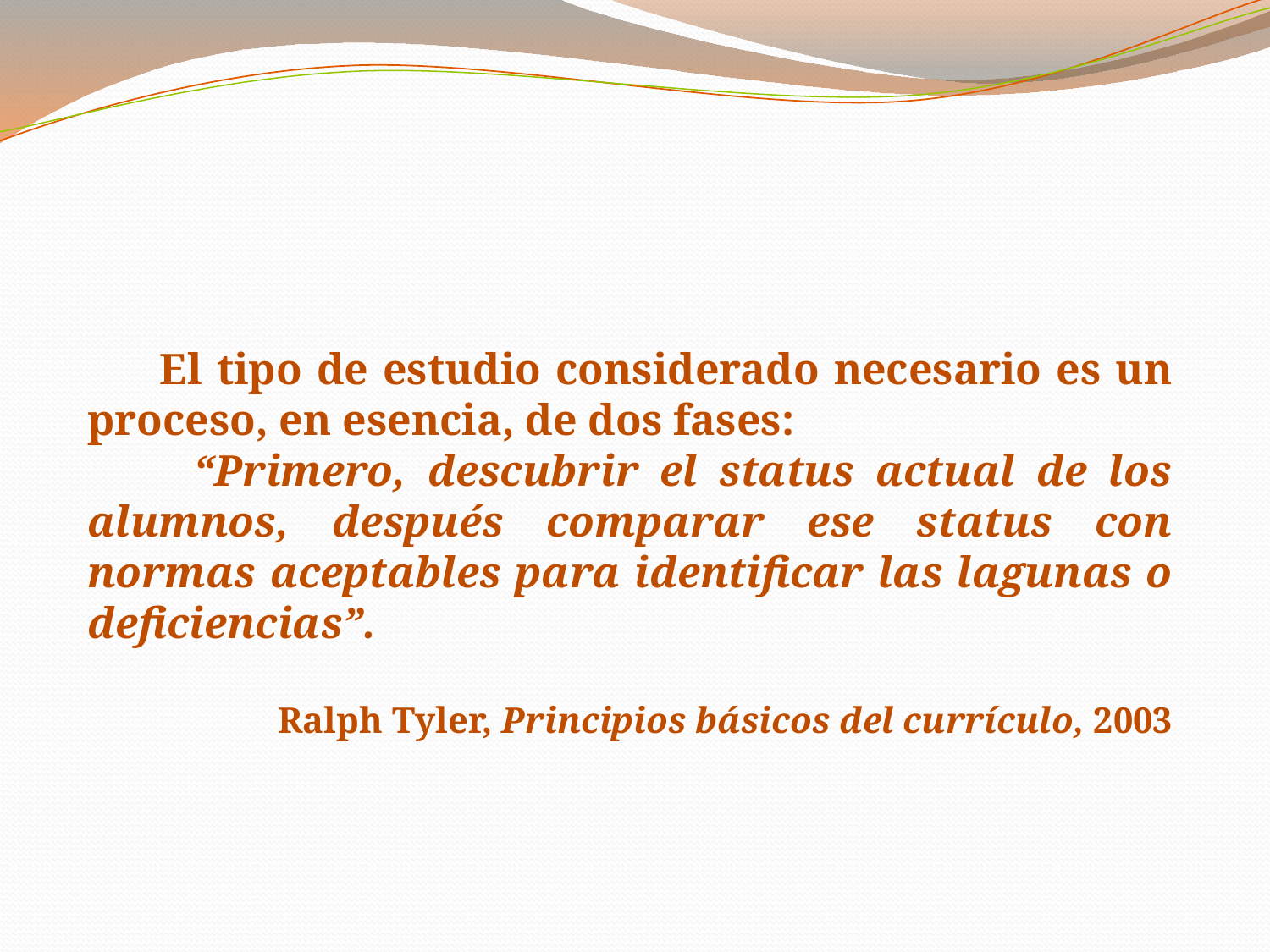

El tipo de estudio considerado necesario es un proceso, en esencia, de dos fases:
     “Primero, descubrir el status actual de los alumnos, después comparar ese status con normas aceptables para identificar las lagu­nas o deficiencias”.

Ralph Tyler, Principios básicos del currículo, 2003